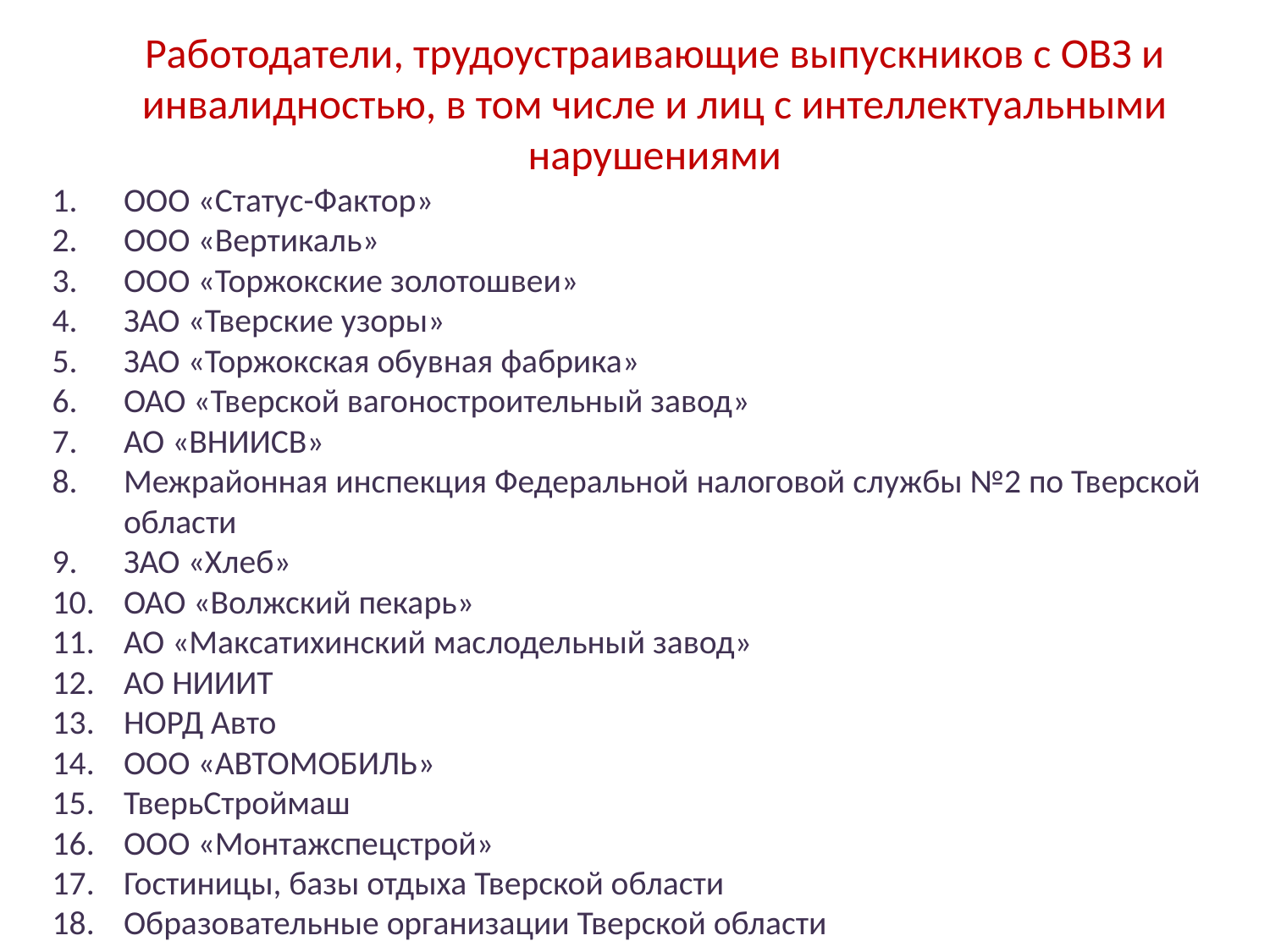

Работодатели, трудоустраивающие выпускников с ОВЗ и инвалидностью, в том числе и лиц с интеллектуальными нарушениями
ООО «Статус-Фактор»
ООО «Вертикаль»
ООО «Торжокские золотошвеи»
ЗАО «Тверские узоры»
ЗАО «Торжокская обувная фабрика»
ОАО «Тверской вагоностроительный завод»
АО «ВНИИСВ»
Межрайонная инспекция Федеральной налоговой службы №2 по Тверской области
ЗАО «Хлеб»
ОАО «Волжский пекарь»
АО «Максатихинский маслодельный завод»
АО НИИИТ
НОРД Авто
ООО «АВТОМОБИЛЬ»
ТверьСтроймаш
ООО «Монтажспецстрой»
Гостиницы, базы отдыха Тверской области
Образовательные организации Тверской области